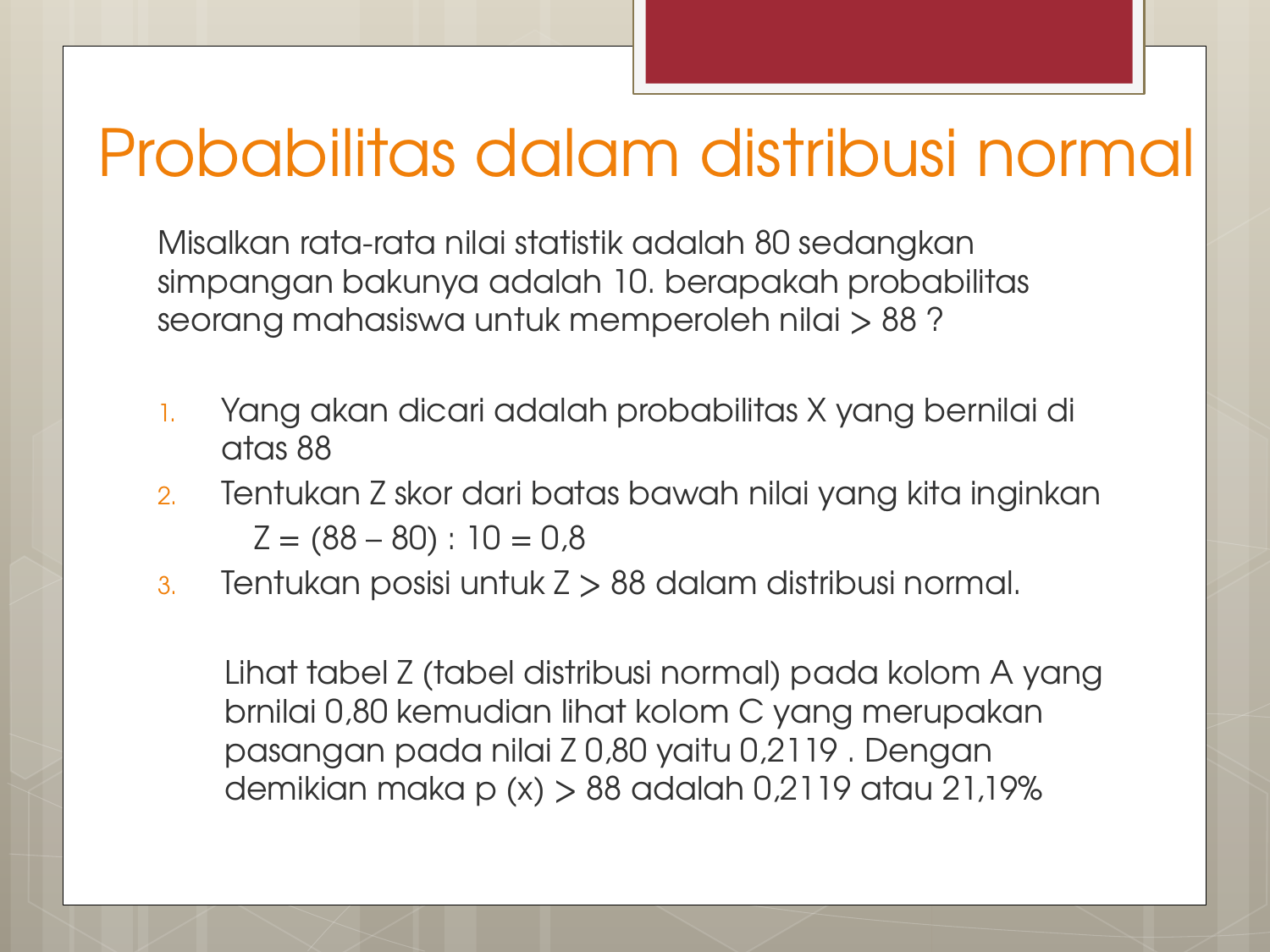

# Probabilitas dalam distribusi normal
Misalkan rata-rata nilai statistik adalah 80 sedangkan simpangan bakunya adalah 10. berapakah probabilitas seorang mahasiswa untuk memperoleh nilai > 88 ?

Yang akan dicari adalah probabilitas X yang bernilai di atas 88
Tentukan Z skor dari batas bawah nilai yang kita inginkan
		Z = (88 – 80) : 10 = 0,8
Tentukan posisi untuk Z > 88 dalam distribusi normal.

Lihat tabel Z (tabel distribusi normal) pada kolom A yang brnilai 0,80 kemudian lihat kolom C yang merupakan pasangan pada nilai Z 0,80 yaitu 0,2119 . Dengan demikian maka p (x) > 88 adalah 0,2119 atau 21,19%